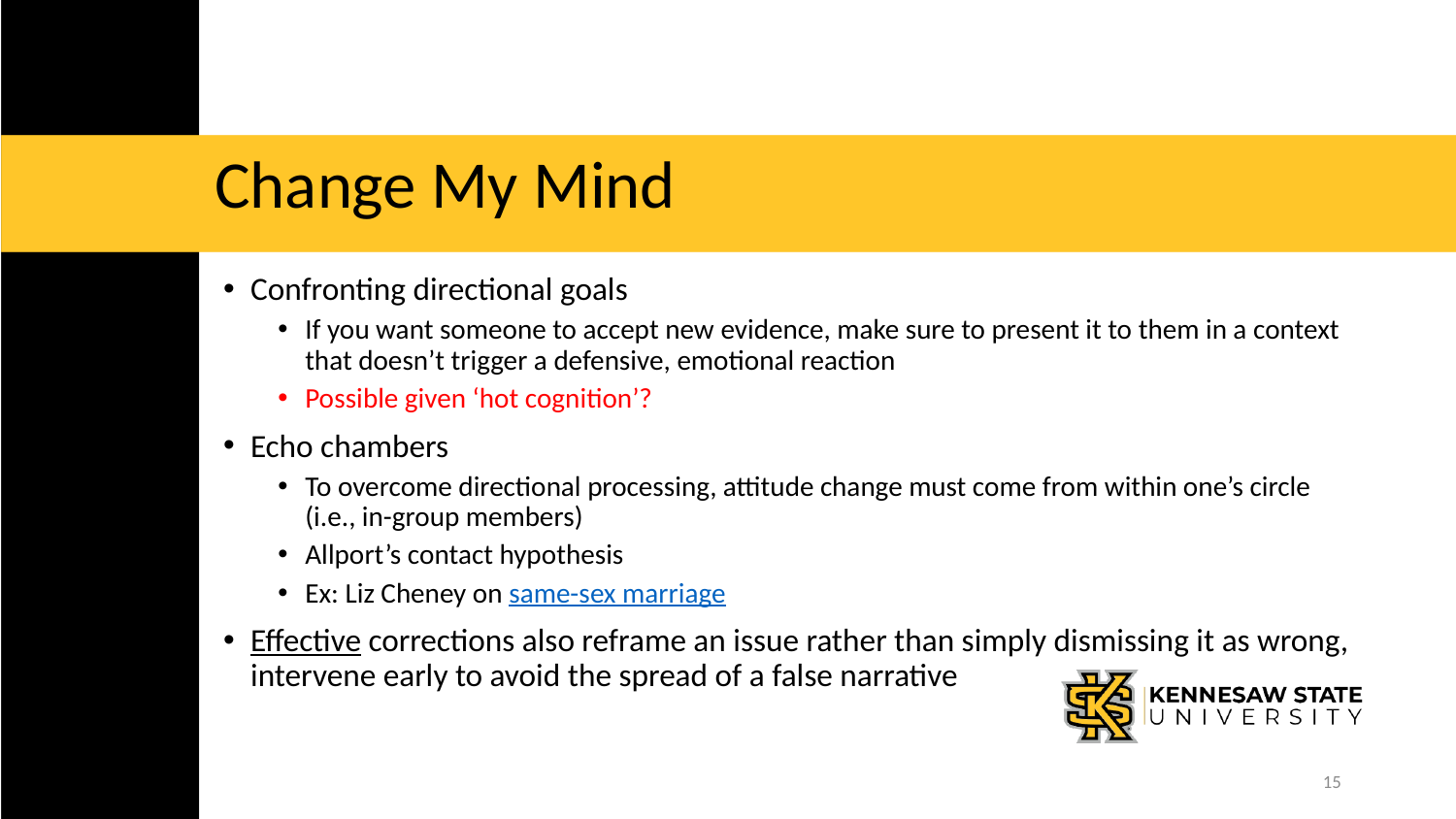

# Change My Mind
Confronting directional goals
If you want someone to accept new evidence, make sure to present it to them in a context that doesn’t trigger a defensive, emotional reaction
Possible given ‘hot cognition’?
Echo chambers
To overcome directional processing, attitude change must come from within one’s circle (i.e., in-group members)
Allport’s contact hypothesis
Ex: Liz Cheney on same-sex marriage
Effective corrections also reframe an issue rather than simply dismissing it as wrong, intervene early to avoid the spread of a false narrative
15